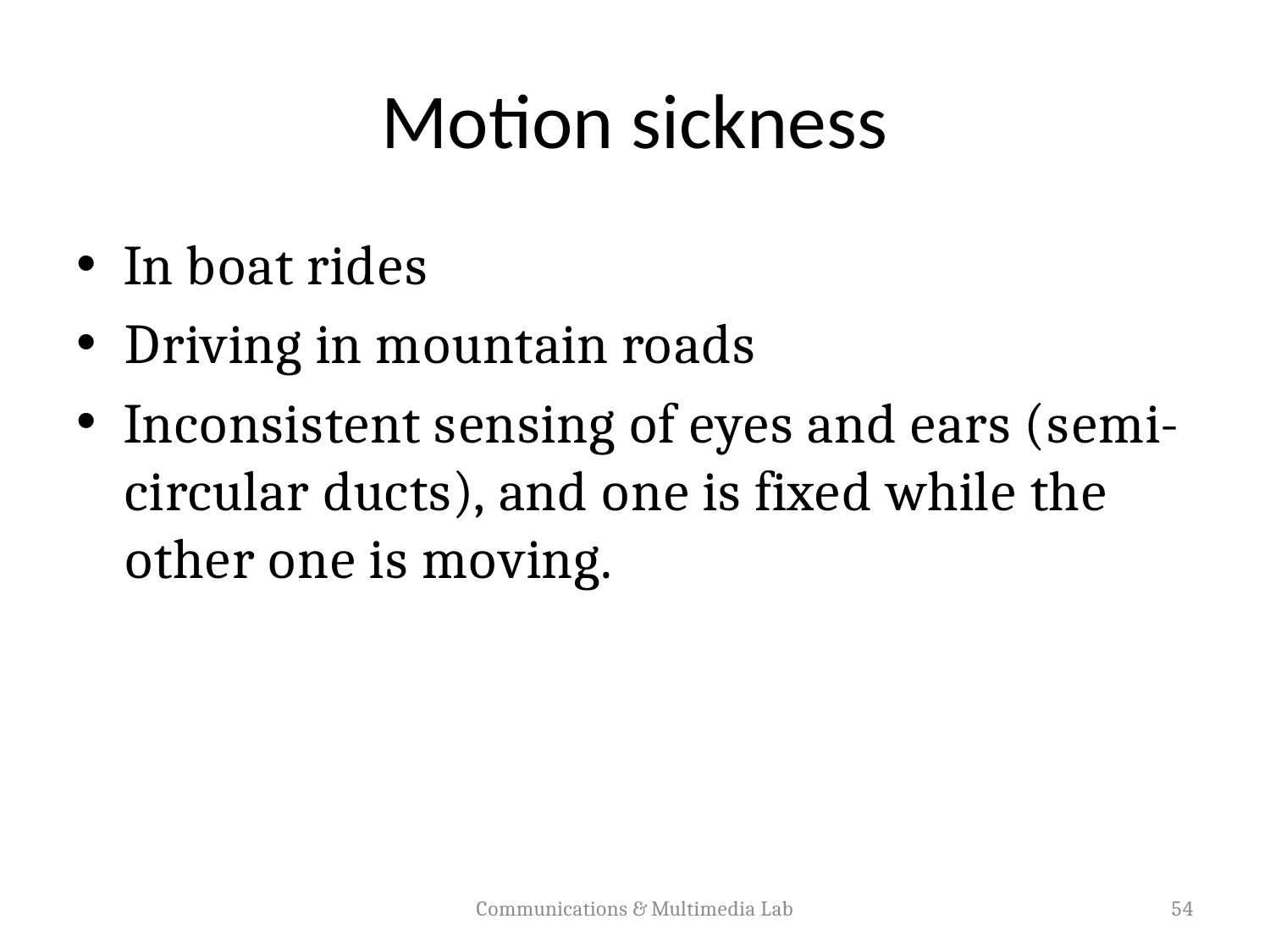

# Motion sickness
In boat rides
Driving in mountain roads
Inconsistent sensing of eyes and ears (semi-circular ducts), and one is fixed while the other one is moving.
Communications & Multimedia Lab
54